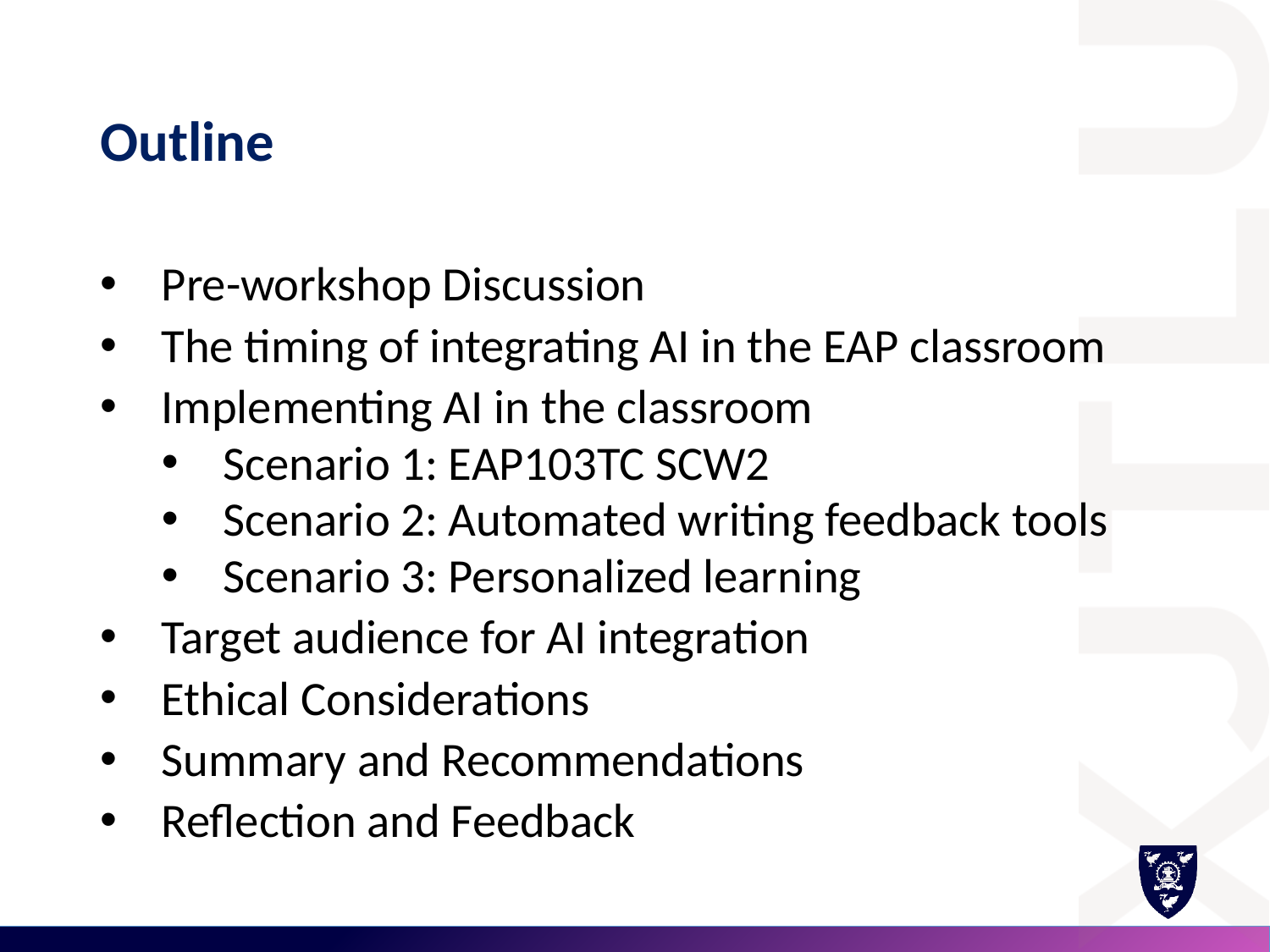

# Outline
Pre-workshop Discussion
The timing of integrating AI in the EAP classroom
Implementing AI in the classroom
Scenario 1: EAP103TC SCW2
Scenario 2: Automated writing feedback tools
Scenario 3: Personalized learning
Target audience for AI integration
Ethical Considerations
Summary and Recommendations
Reflection and Feedback